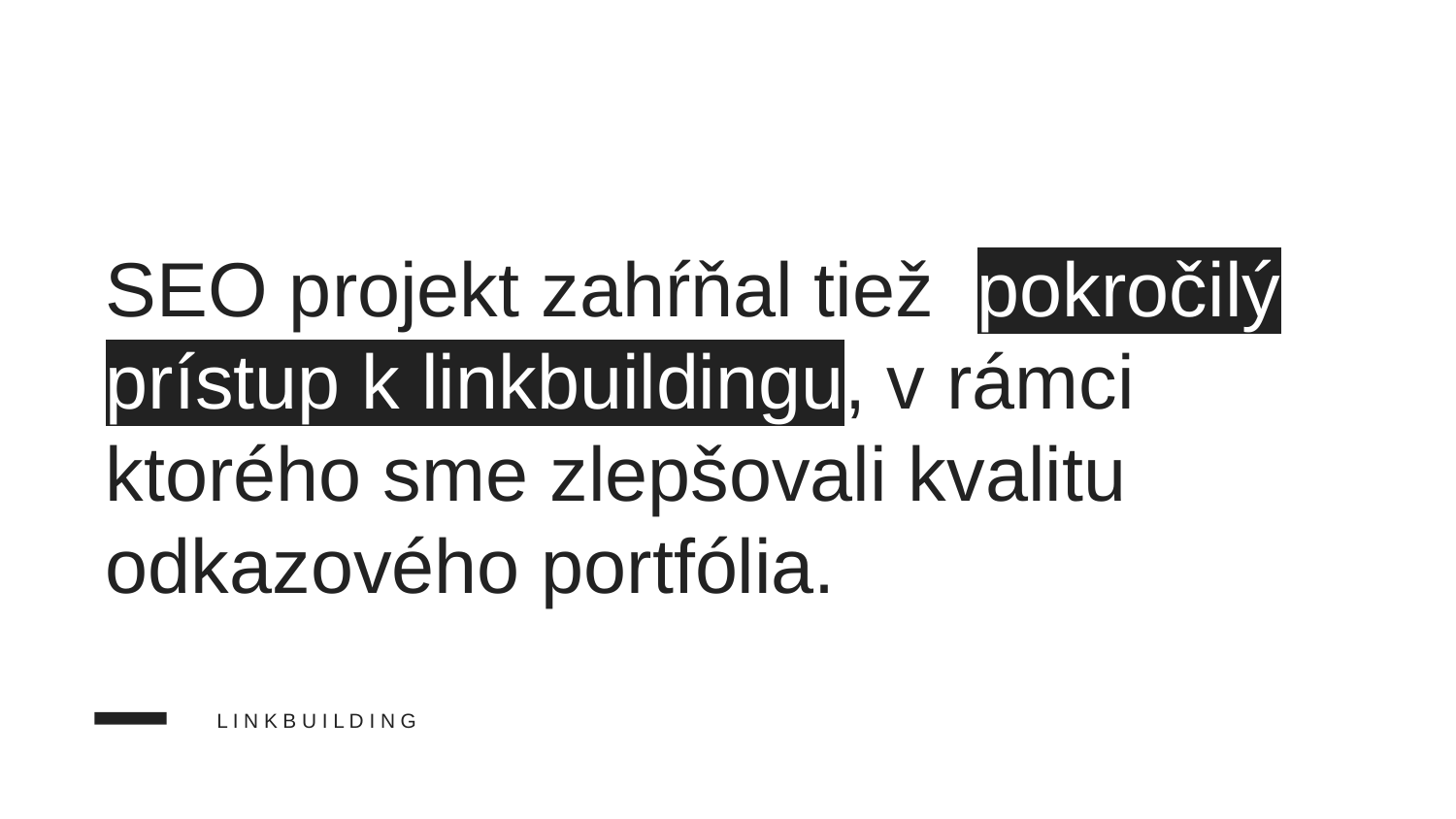

SEO projekt zahŕňal tiež  pokročilý prístup k linkbuildingu, v rámci ktorého sme zlepšovali kvalitu odkazového portfólia.
L I N K B U I L D I N G